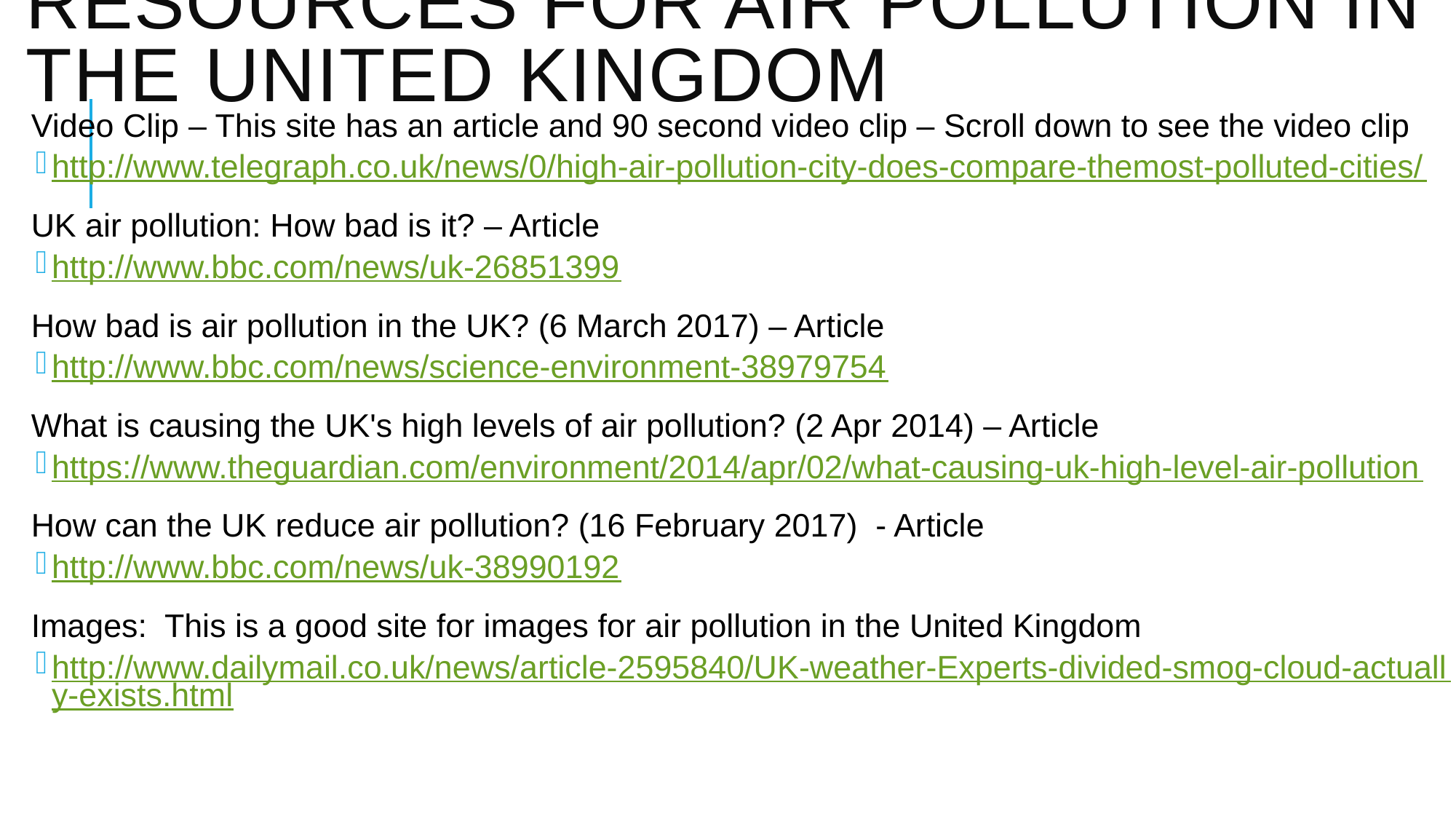

# Resources for Air Pollution in the United Kingdom
Video Clip – This site has an article and 90 second video clip – Scroll down to see the video clip
http://www.telegraph.co.uk/news/0/high-air-pollution-city-does-compare-themost-polluted-cities/
UK air pollution: How bad is it? – Article
http://www.bbc.com/news/uk-26851399
How bad is air pollution in the UK? (6 March 2017) – Article
http://www.bbc.com/news/science-environment-38979754
What is causing the UK's high levels of air pollution? (2 Apr 2014) – Article
https://www.theguardian.com/environment/2014/apr/02/what-causing-uk-high-level-air-pollution
How can the UK reduce air pollution? (16 February 2017)  - Article
http://www.bbc.com/news/uk-38990192
Images:  This is a good site for images for air pollution in the United Kingdom
http://www.dailymail.co.uk/news/article-2595840/UK-weather-Experts-divided-smog-cloud-actually-exists.html